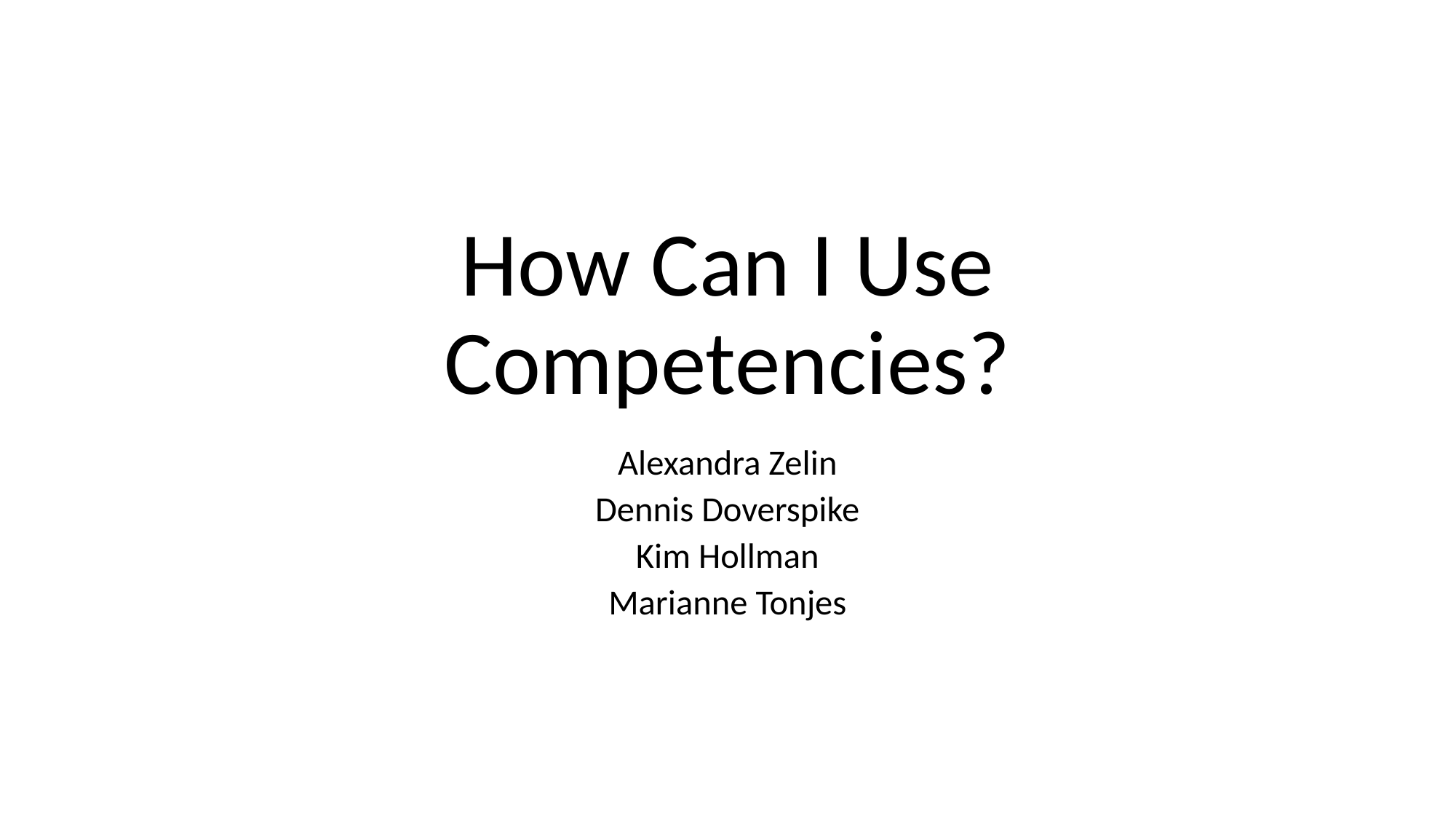

# How Can I Use Competencies?
Alexandra Zelin
Dennis Doverspike
Kim Hollman
Marianne Tonjes